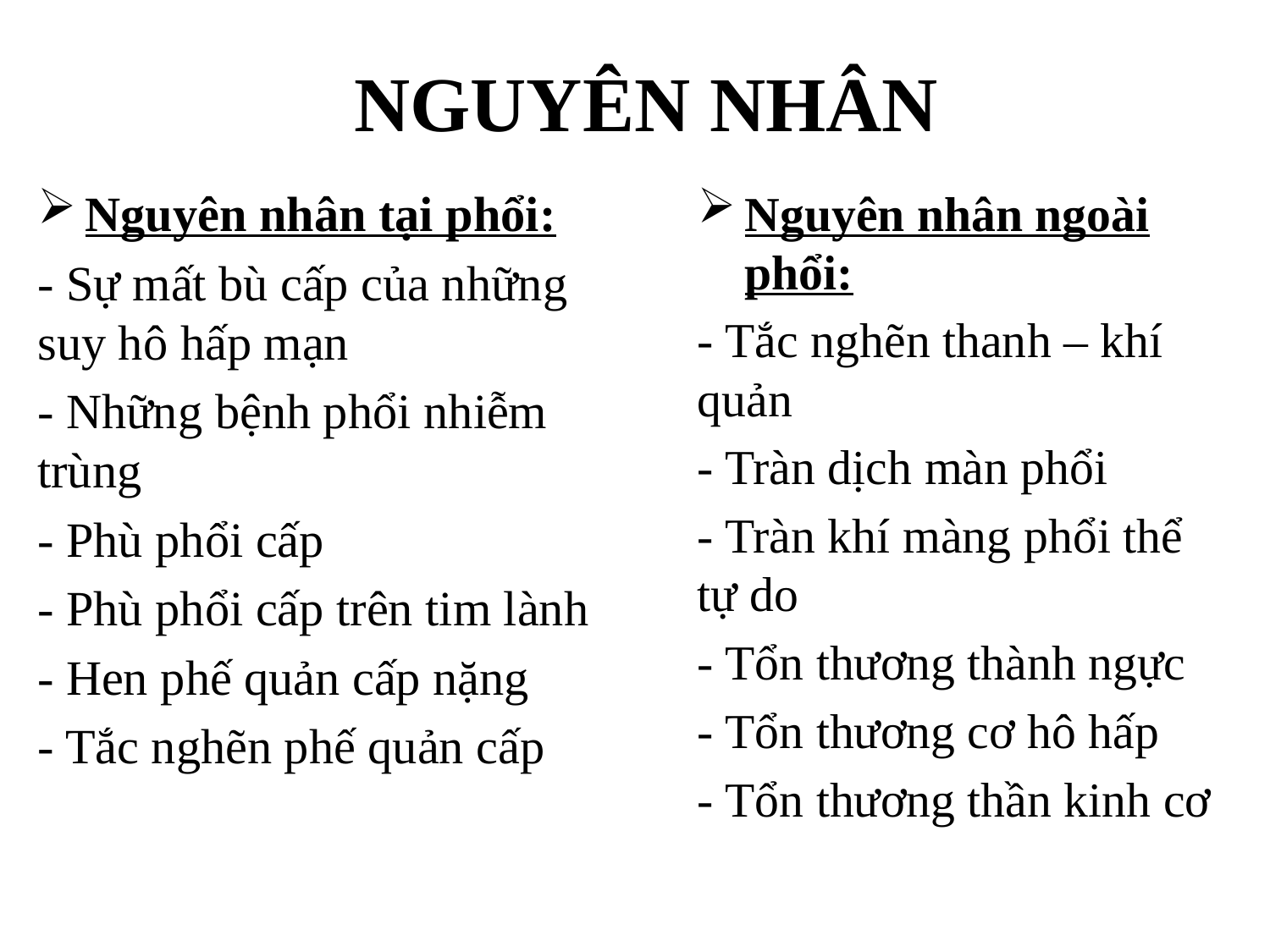

# NGUYÊN NHÂN
Nguyên nhân tại phổi:
- Sự mất bù cấp của những suy hô hấp mạn
- Những bệnh phổi nhiễm trùng
- Phù phổi cấp
- Phù phổi cấp trên tim lành
- Hen phế quản cấp nặng
- Tắc nghẽn phế quản cấp

Nguyên nhân ngoài phổi:
- Tắc nghẽn thanh – khí quản
- Tràn dịch màn phổi
- Tràn khí màng phổi thể tự do
- Tổn thương thành ngực
- Tổn thương cơ hô hấp
- Tổn thương thần kinh cơ